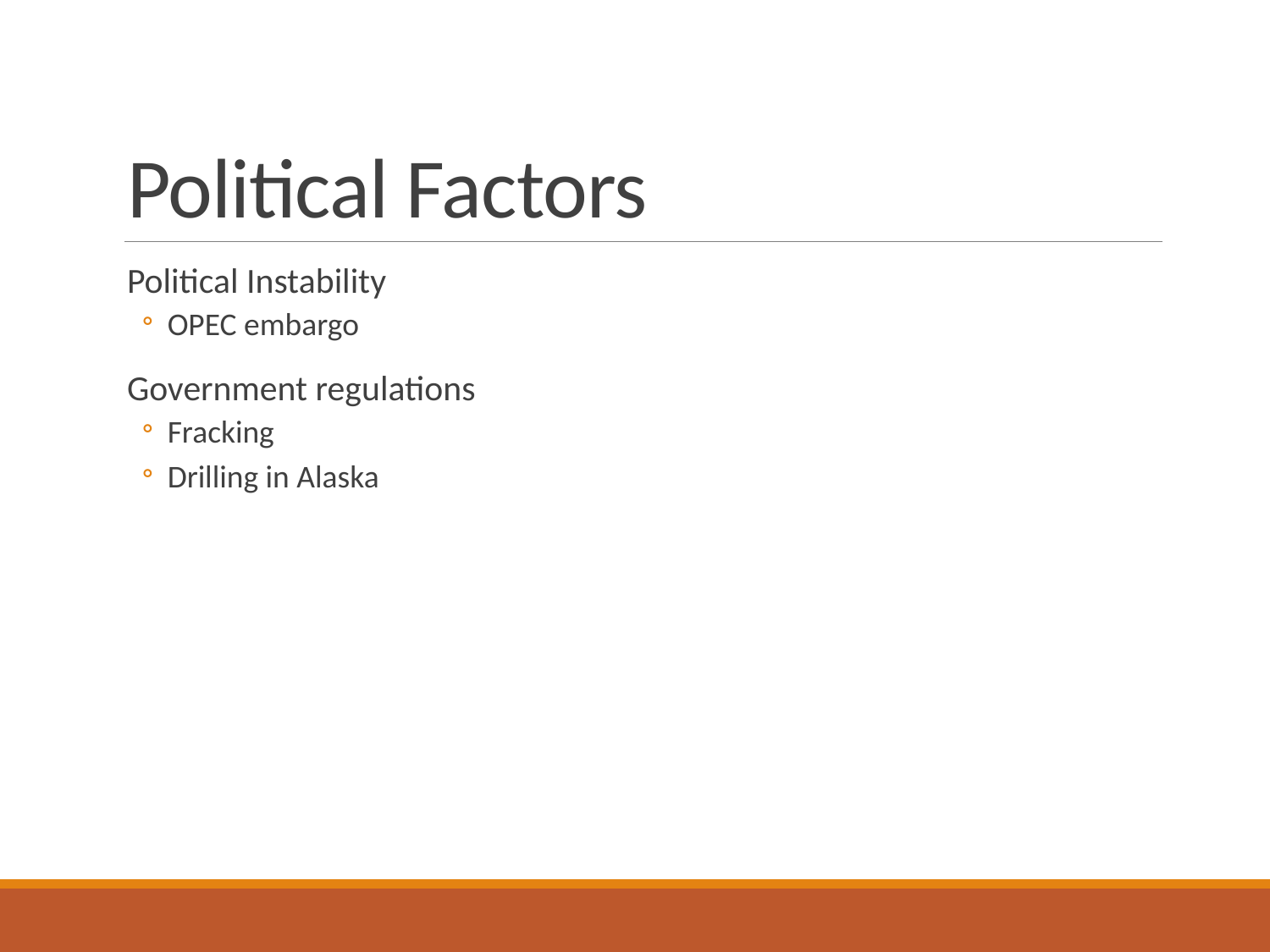

# Political Factors
Political Instability
OPEC embargo
Government regulations
Fracking
Drilling in Alaska